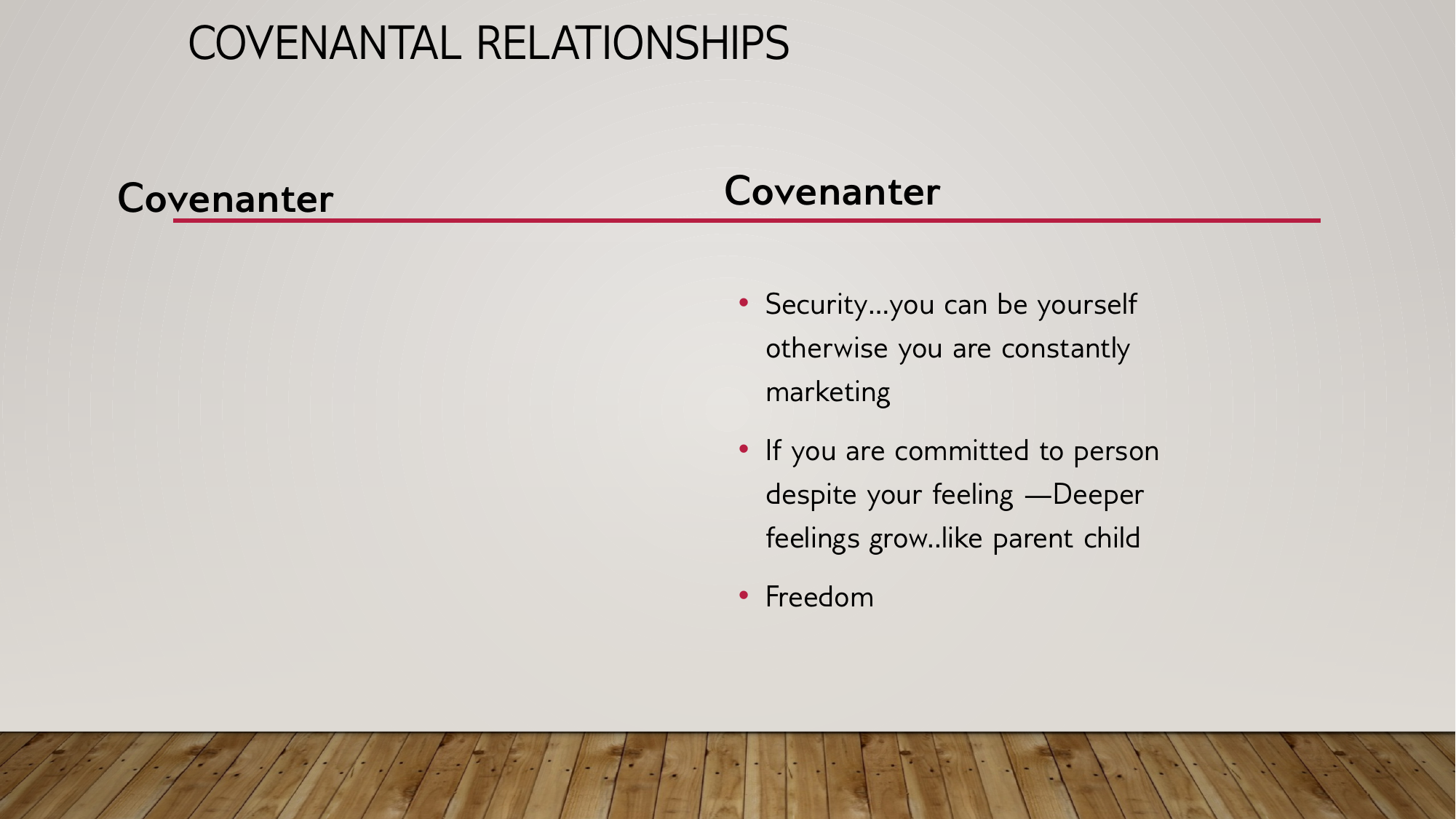

# Covenantal relationships
Covenanter

Covenanter

Security…you can be yourself otherwise you are constantly marketing
If you are committed to person despite your feeling —Deeper feelings grow..like parent child
Freedom